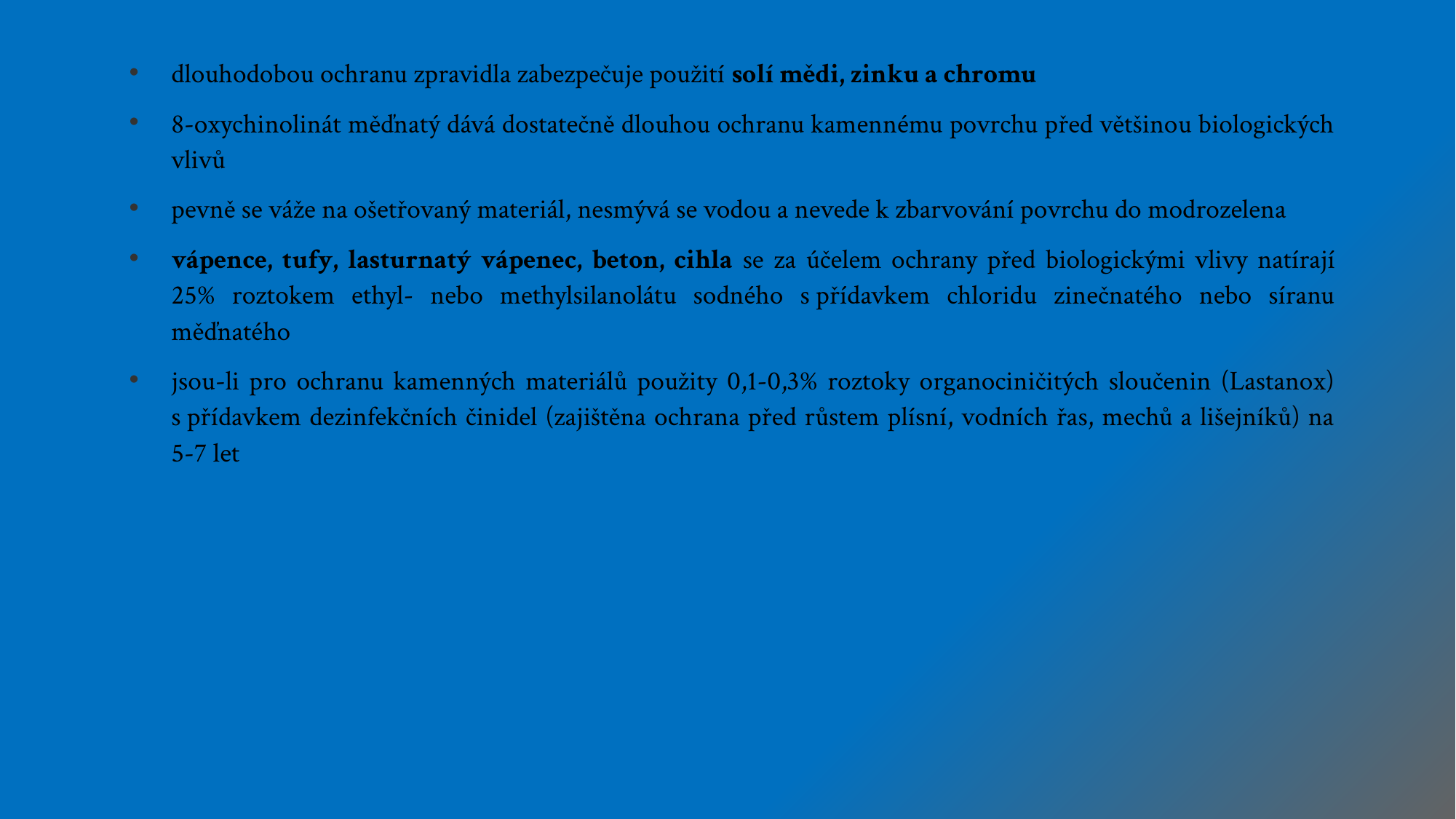

dlouhodobou ochranu zpravidla zabezpečuje použití solí mědi, zinku a chromu
8-oxychinolinát měďnatý dává dostatečně dlouhou ochranu kamennému povrchu před většinou biologických vlivů
pevně se váže na ošetřovaný materiál, nesmývá se vodou a nevede k zbarvování povrchu do modrozelena
vápence, tufy, lasturnatý vápenec, beton, cihla se za účelem ochrany před biologickými vlivy natírají 25% roztokem ethyl- nebo methylsilanolátu sodného s přídavkem chloridu zinečnatého nebo síranu měďnatého
jsou-li pro ochranu kamenných materiálů použity 0,1-0,3% roztoky organociničitých sloučenin (Lastanox) s přídavkem dezinfekčních činidel (zajištěna ochrana před růstem plísní, vodních řas, mechů a lišejníků) na 5-7 let